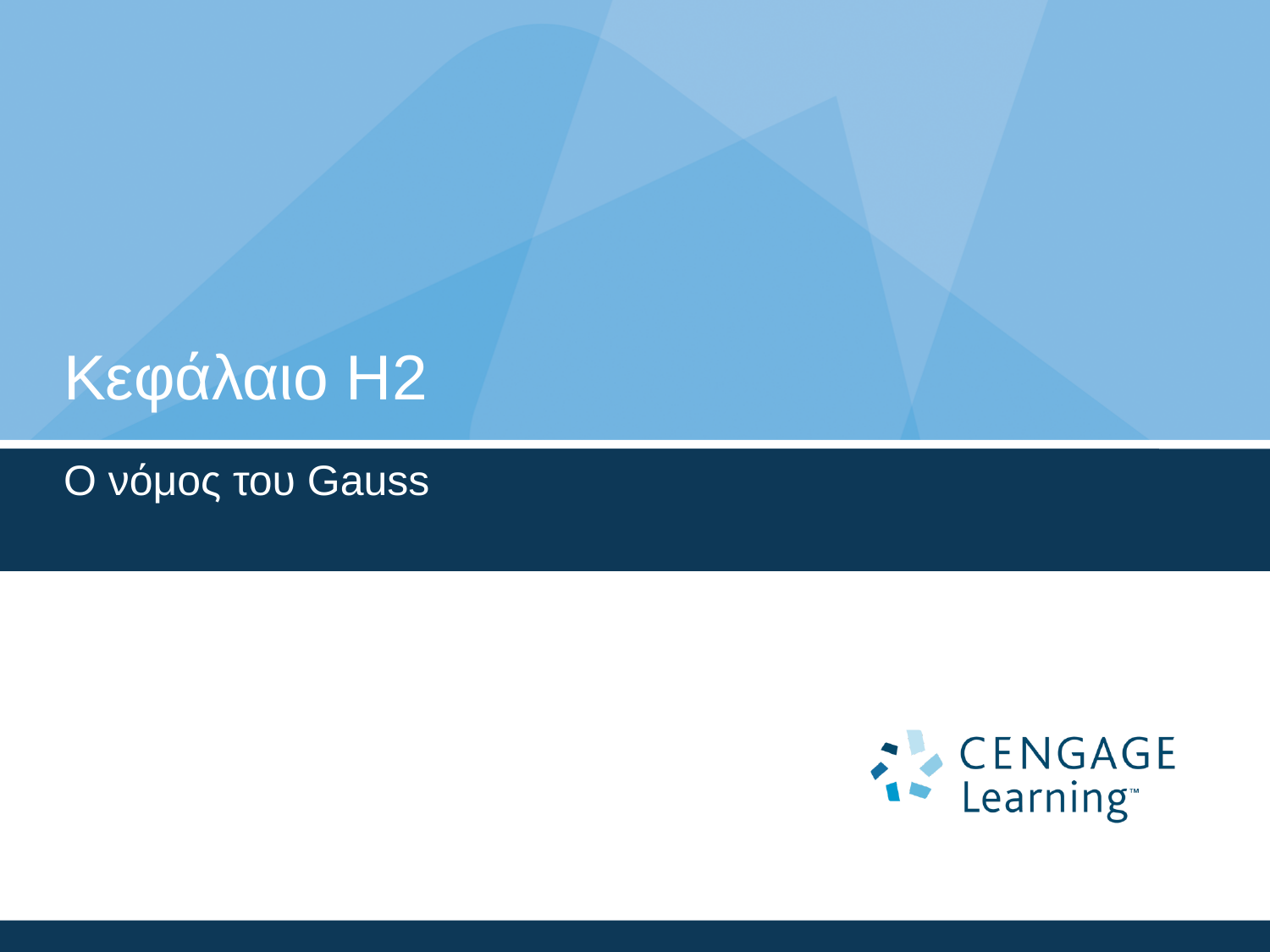

# Κεφάλαιο Η2
Ο νόμος του Gauss